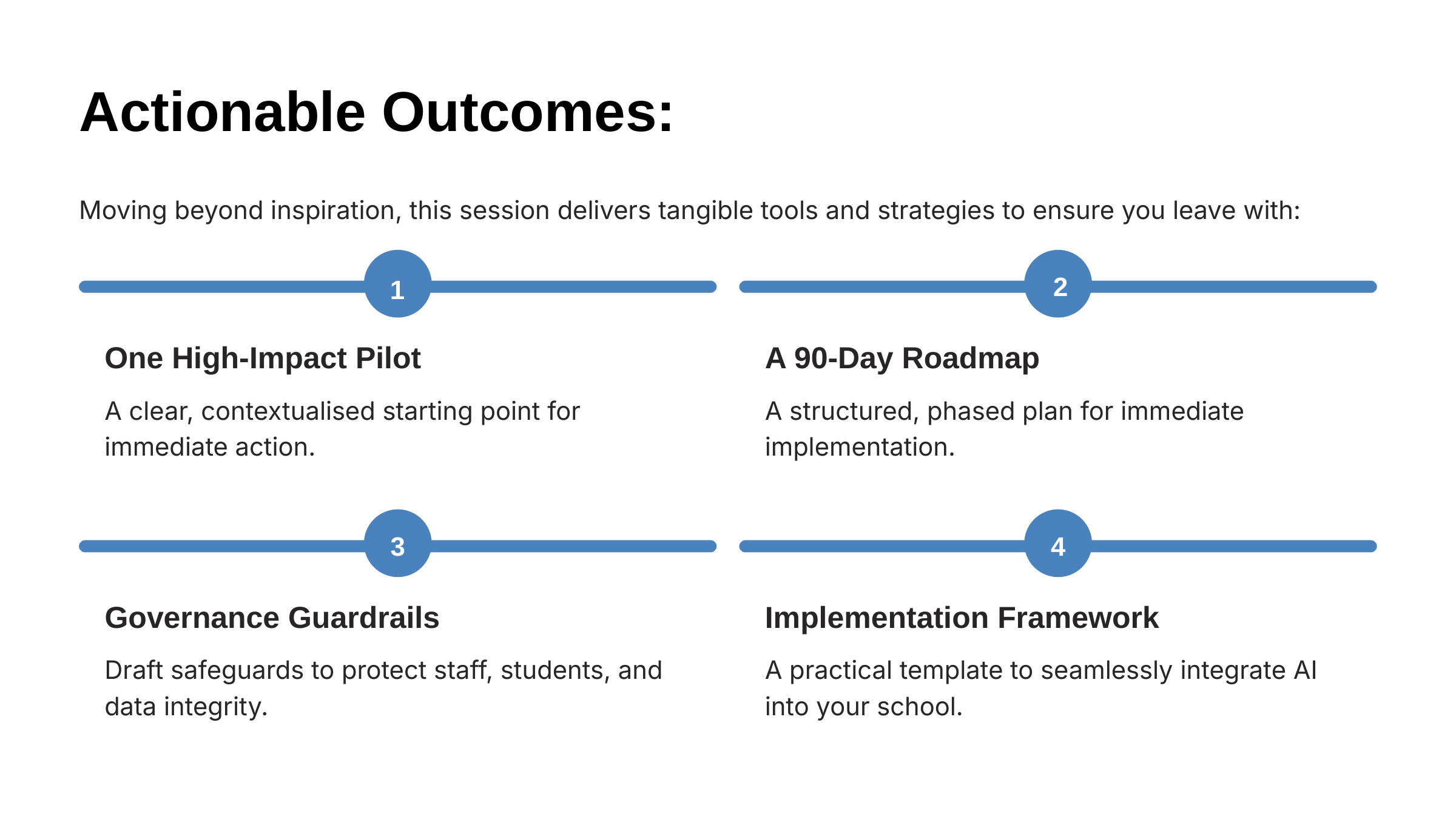

Actionable Outcomes:
Moving beyond inspiration, this session delivers tangible tools and strategies to ensure you leave with:

2
1

One High-Impact Pilot
A 90-Day Roadmap
A clear, contextualised starting point for immediate action.
A structured, phased plan for immediate implementation.

3
4

Governance Guardrails
Implementation Framework
Draft safeguards to protect staff, students, and data integrity.
A practical template to seamlessly integrate AI into your school.